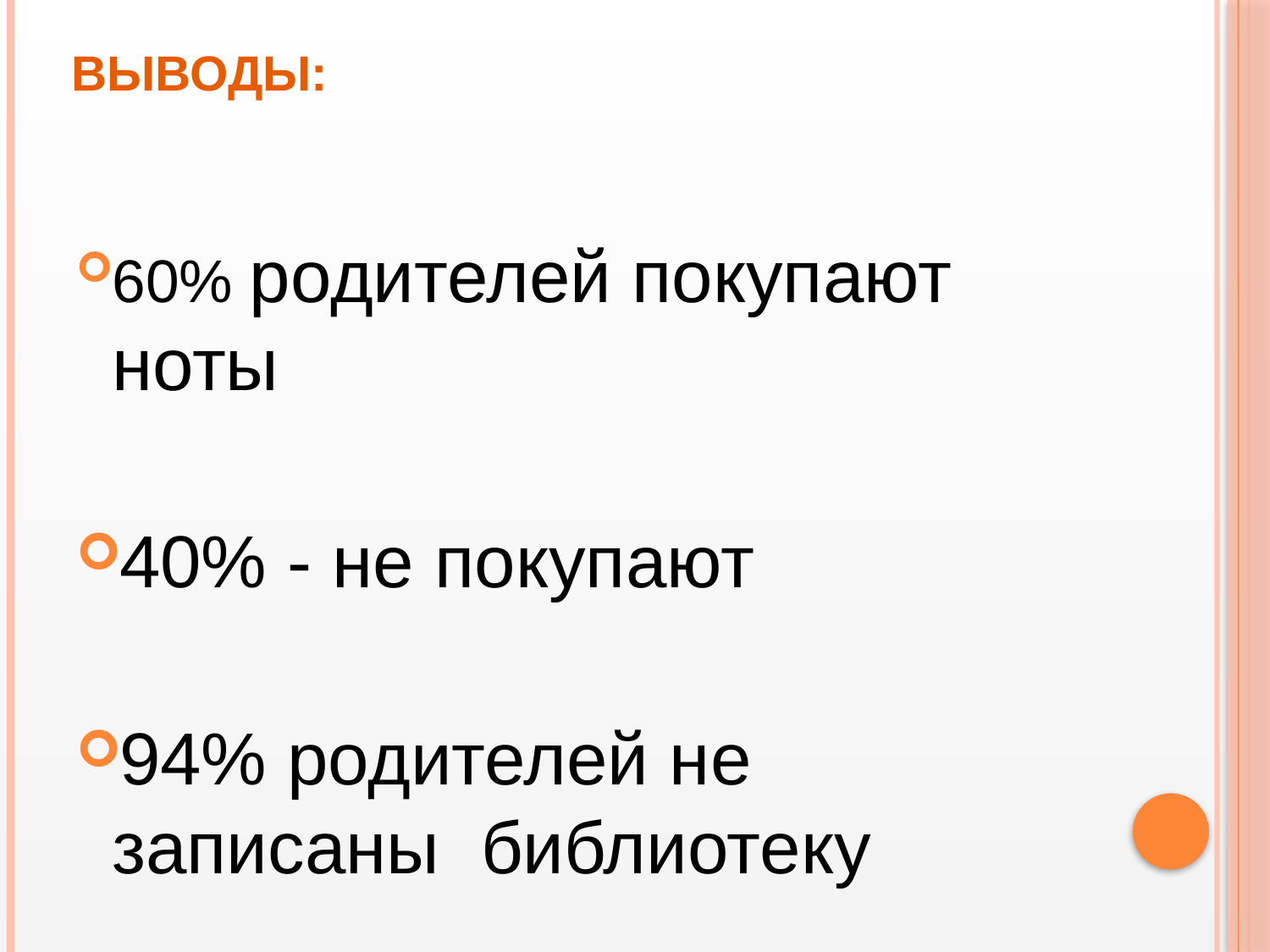

# ВЫВОДЫ:
60% родителей покупают ноты

40% - не покупают

94% родителей не записаны  библиотеку